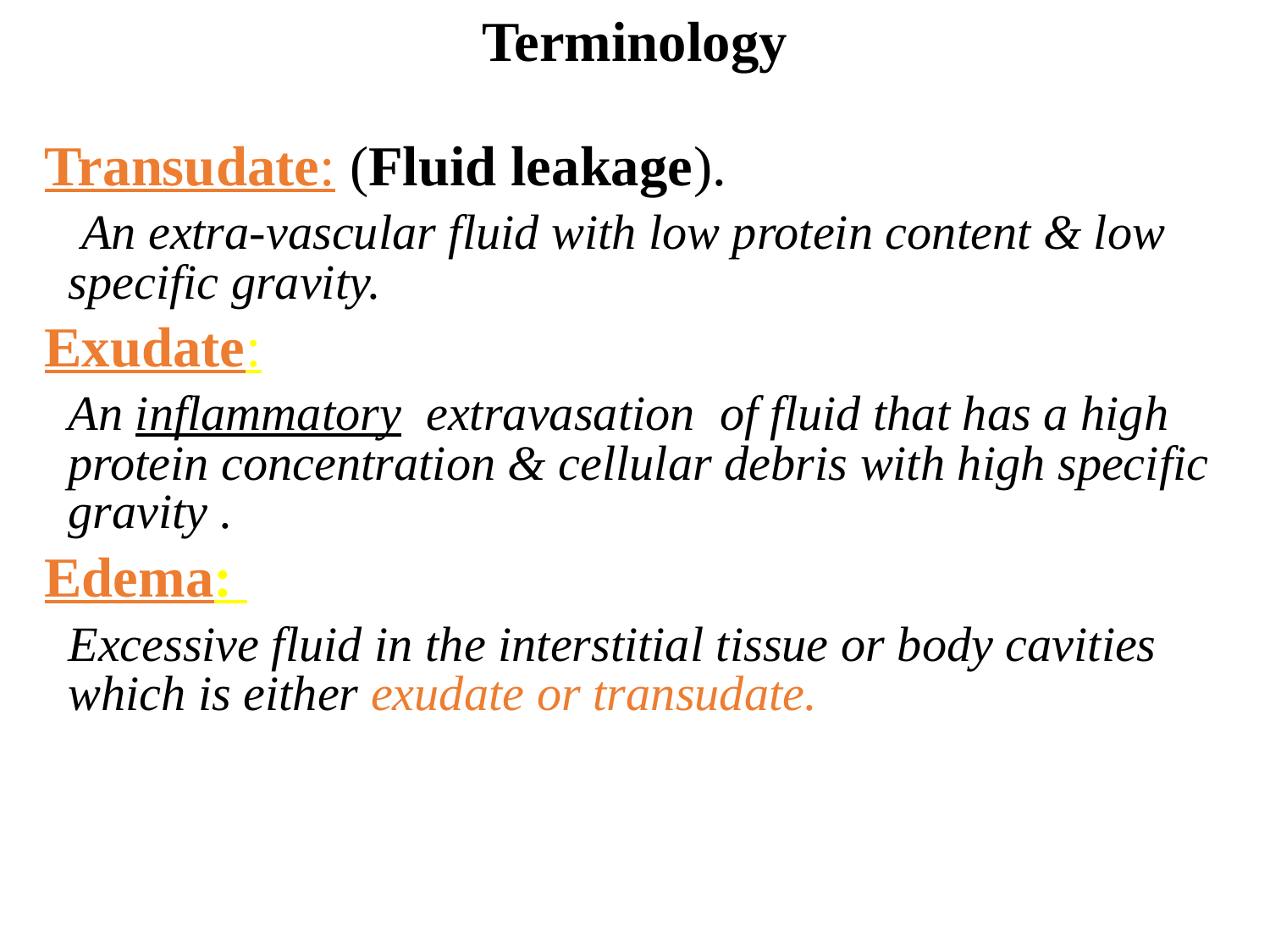

Terminology
Transudate: (Fluid leakage).
   An extra-vascular fluid with low protein content & low specific gravity.
Exudate:
	An inflammatory  extravasation  of fluid that has a high protein concentration & cellular debris with high specific gravity .
Edema:
	Excessive fluid in the interstitial tissue or body cavities which is either exudate or transudate.